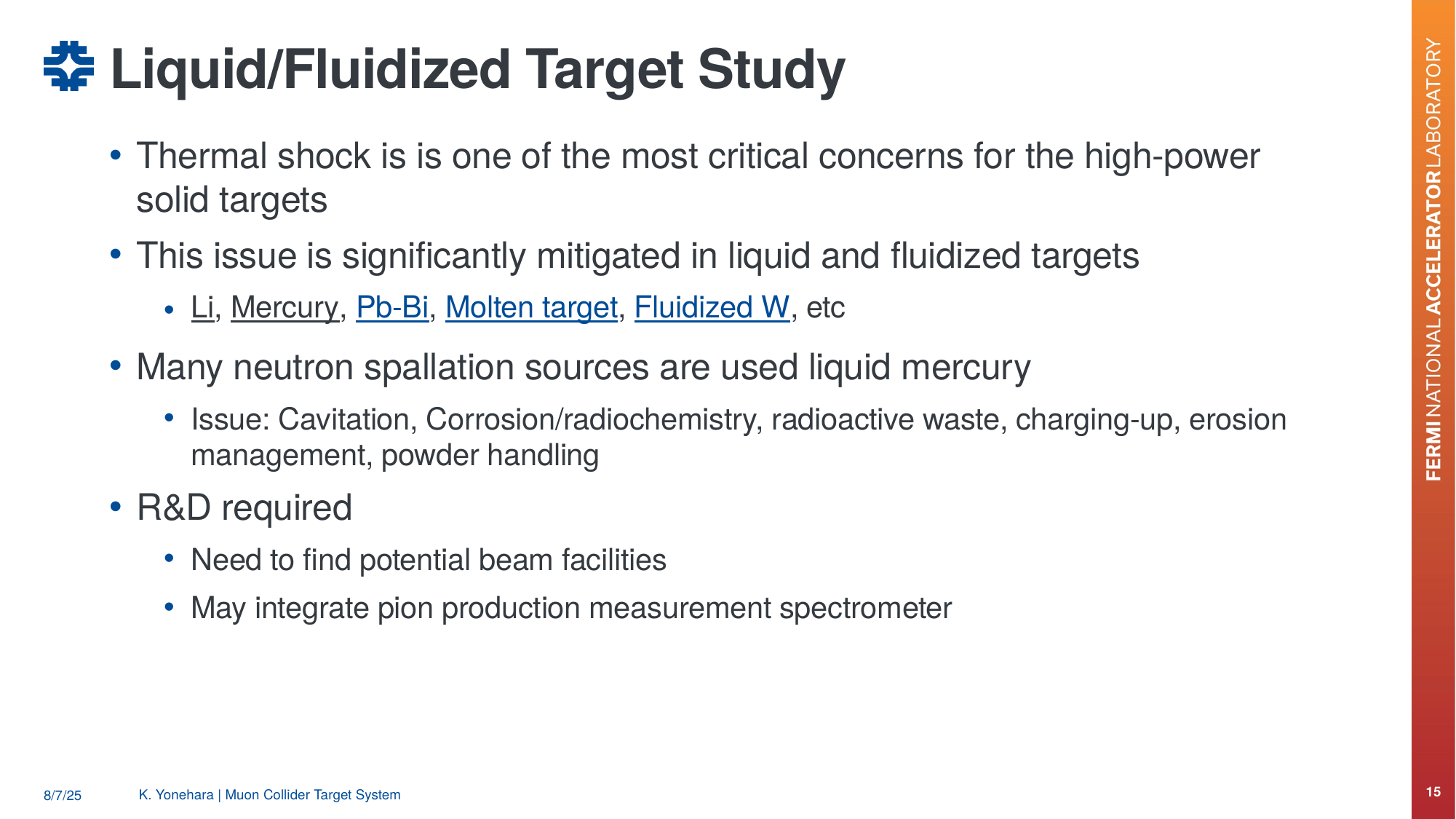

# Liquid/Fluidized Target Study
Thermal shock is is one of the most critical concerns for the high-power solid targets
This issue is significantly mitigated in liquid and fluidized targets
Li, Mercury, Pb-Bi, Molten target, Fluidized W, etc
Many neutron spallation sources are used liquid mercury
Issue: Cavitation, Corrosion/radiochemistry, radioactive waste, charging-up, erosion management, powder handling
R&D required
Need to find potential beam facilities
May integrate pion production measurement spectrometer

K. Yonehara | Muon Collider Target System
15
8/7/25